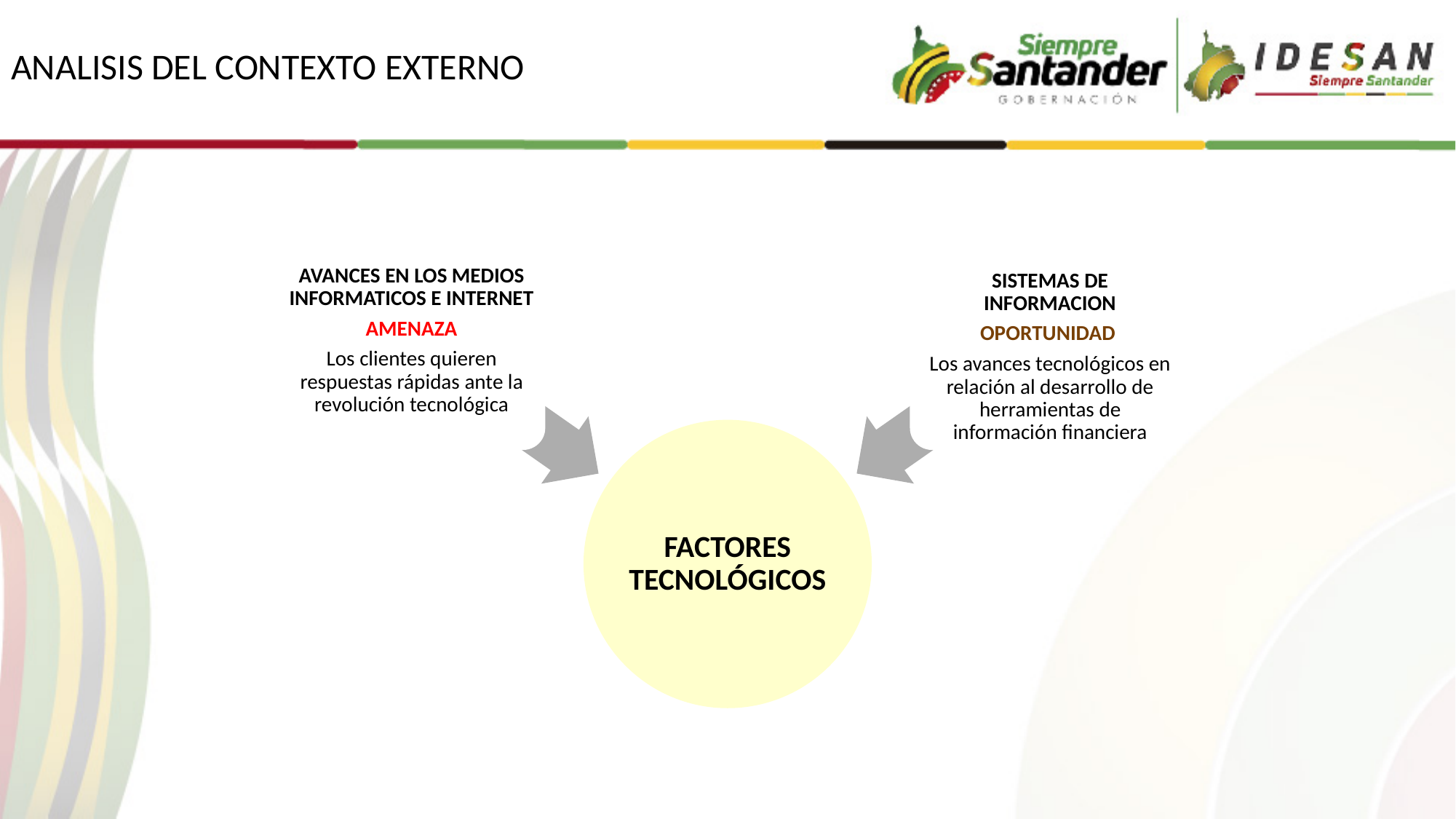

# ANALISIS DEL CONTEXTO EXTERNO
FACTORES TECNOLÓGICOS
AVANCES EN LOS MEDIOS INFORMATICOS E INTERNET
AMENAZA
Los clientes quieren respuestas rápidas ante la revolución tecnológica

SISTEMAS DE INFORMACION
OPORTUNIDAD
Los avances tecnológicos en relación al desarrollo de herramientas de información financiera